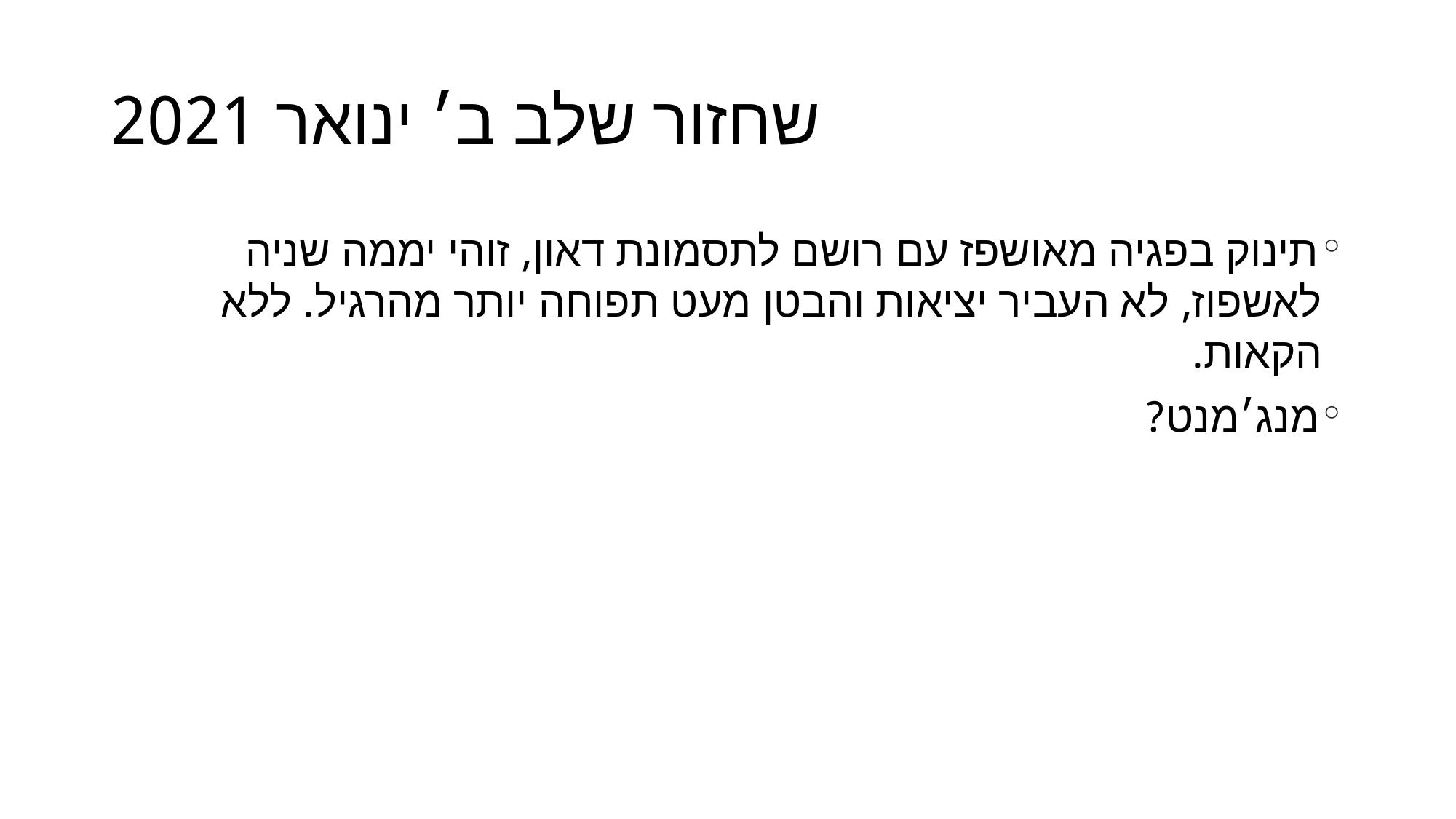

# שחזור שלב ב׳ ינואר 2021
תינוק בפגיה מאושפז עם רושם לתסמונת דאון, זוהי יממה שניה לאשפוז, לא העביר יציאות והבטן מעט תפוחה יותר מהרגיל. ללא הקאות.
מנג׳מנט?